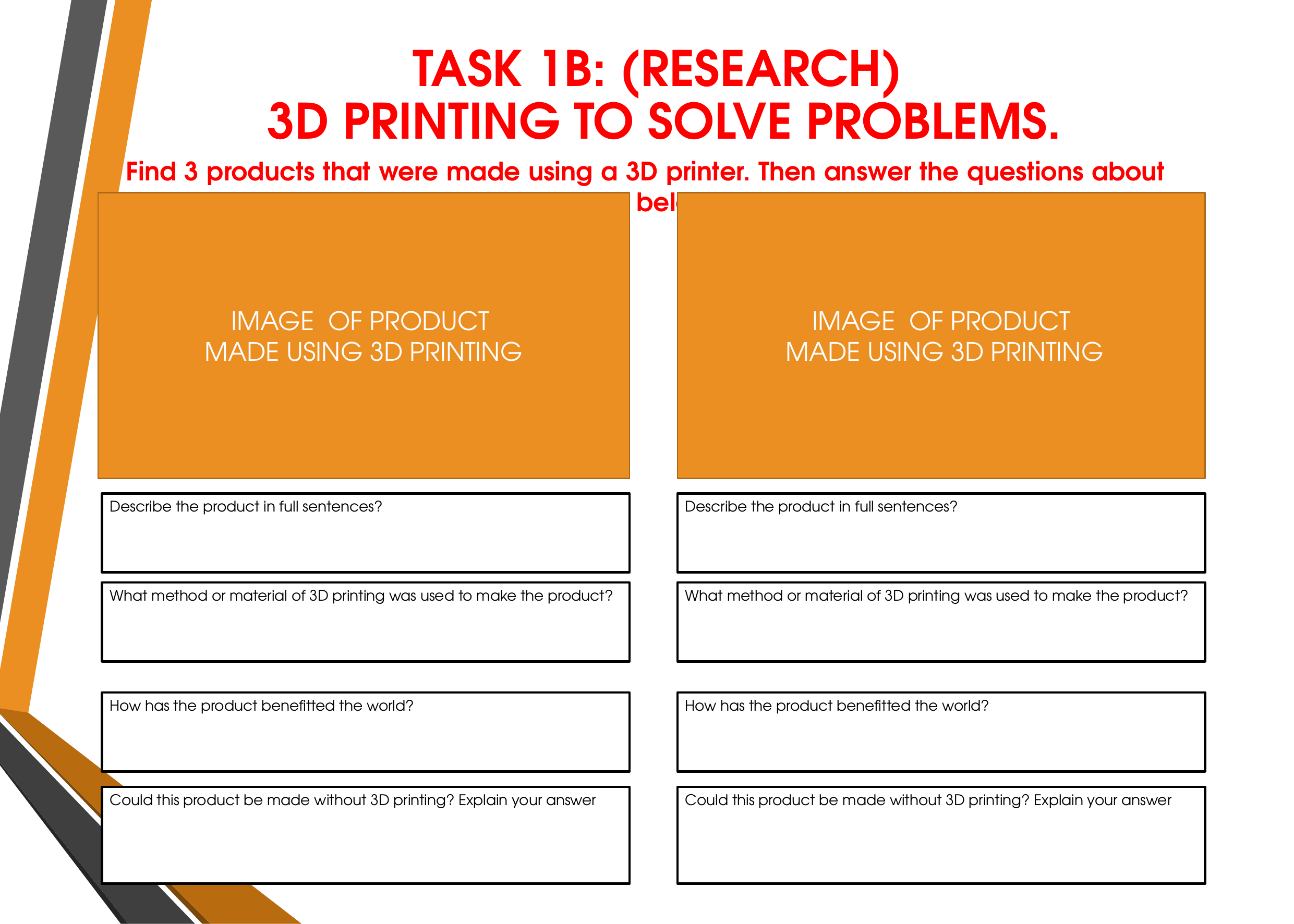

TASK 1B: (RESEARCH)
3D PRINTING TO SOLVE PROBLEMS.
Find 3 products that were made using a 3D printer. Then answer the questions about them below:
IMAGE  OF PRODUCT
MADE USING 3D PRINTING
IMAGE  OF PRODUCT
 MADE USING 3D PRINTING
Describe the product in full sentences?

Describe the product in full sentences?

What method or material of 3D printing was used to make the product?

What method or material of 3D printing was used to make the product?

How has the product benefitted the world?

How has the product benefitted the world?

Could this product be made without 3D printing? Explain your answer

Could this product be made without 3D printing? Explain your answer

7